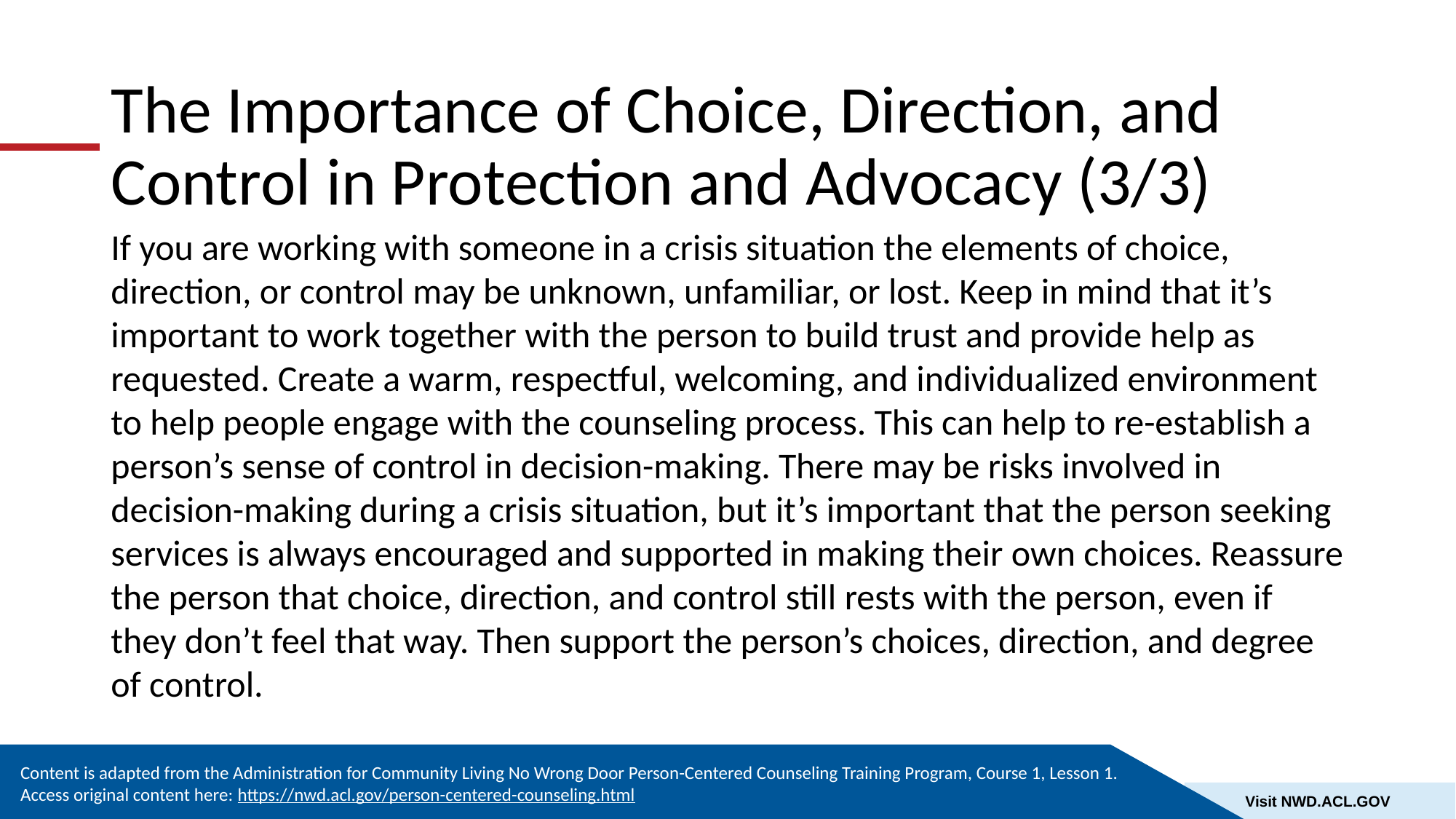

# The Importance of Choice, Direction, and Control in Protection and Advocacy (3/3)
If you are working with someone in a crisis situation the elements of choice, direction, or control may be unknown, unfamiliar, or lost. Keep in mind that it’s important to work together with the person to build trust and provide help as requested. Create a warm, respectful, welcoming, and individualized environment to help people engage with the counseling process. This can help to re-establish a person’s sense of control in decision-making. There may be risks involved in decision-making during a crisis situation, but it’s important that the person seeking services is always encouraged and supported in making their own choices. Reassure the person that choice, direction, and control still rests with the person, even if they don’t feel that way. Then support the person’s choices, direction, and degree of control.